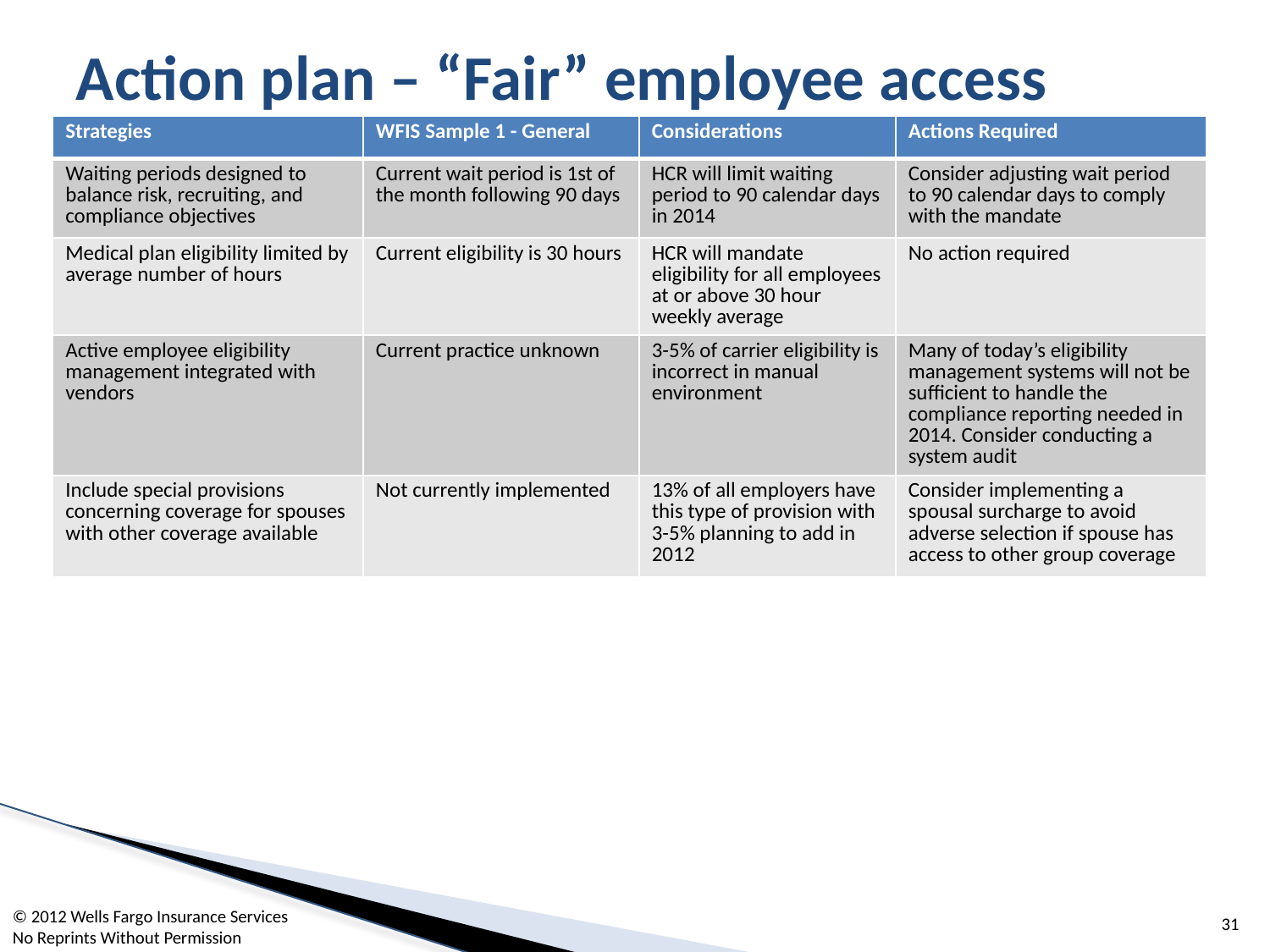

# Action plan – “Fair” employee access
| Strategies | WFIS Sample 1 - General | Considerations | Actions Required |
| --- | --- | --- | --- |
| Waiting periods designed to balance risk, recruiting, and compliance objectives | Current wait period is 1st of the month following 90 days | HCR will limit waiting period to 90 calendar days in 2014 | Consider adjusting wait period to 90 calendar days to comply with the mandate |
| Medical plan eligibility limited by average number of hours | Current eligibility is 30 hours | HCR will mandate eligibility for all employees at or above 30 hour weekly average | No action required |
| Active employee eligibility management integrated with vendors | Current practice unknown | 3-5% of carrier eligibility is incorrect in manual environment | Many of today’s eligibility management systems will not be sufficient to handle the compliance reporting needed in 2014. Consider conducting a system audit |
| Include special provisions concerning coverage for spouses with other coverage available | Not currently implemented | 13% of all employers have this type of provision with 3-5% planning to add in 2012 | Consider implementing a spousal surcharge to avoid adverse selection if spouse has access to other group coverage |
ActionPlanFair
31
© 2012 Wells Fargo Insurance Services
No Reprints Without Permission